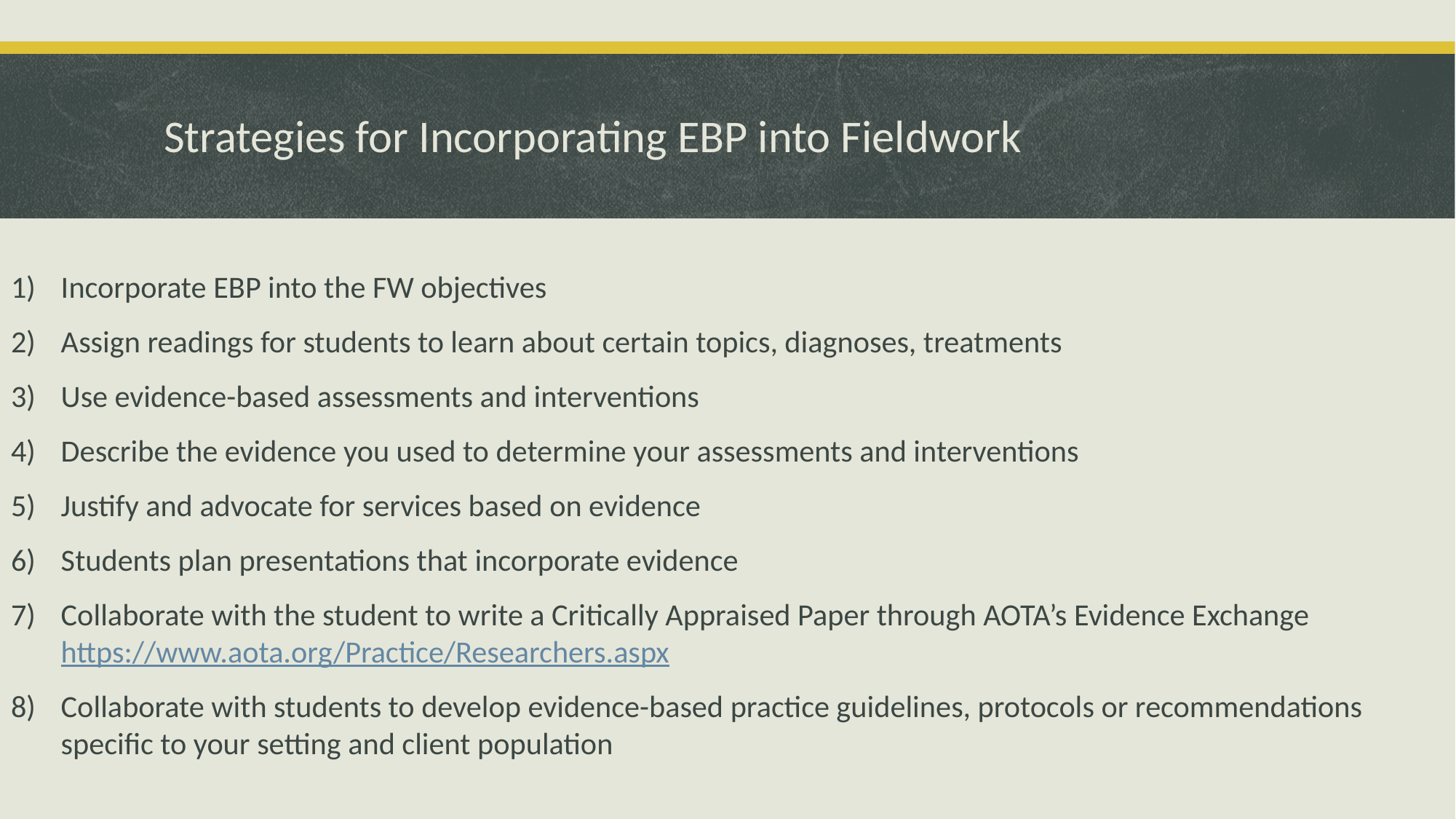

# Strategies for Incorporating EBP into Fieldwork
Incorporate EBP into the FW objectives
Assign readings for students to learn about certain topics, diagnoses, treatments
Use evidence-based assessments and interventions
Describe the evidence you used to determine your assessments and interventions
Justify and advocate for services based on evidence
Students plan presentations that incorporate evidence
Collaborate with the student to write a Critically Appraised Paper through AOTA’s Evidence Exchange https://www.aota.org/Practice/Researchers.aspx
Collaborate with students to develop evidence-based practice guidelines, protocols or recommendations specific to your setting and client population